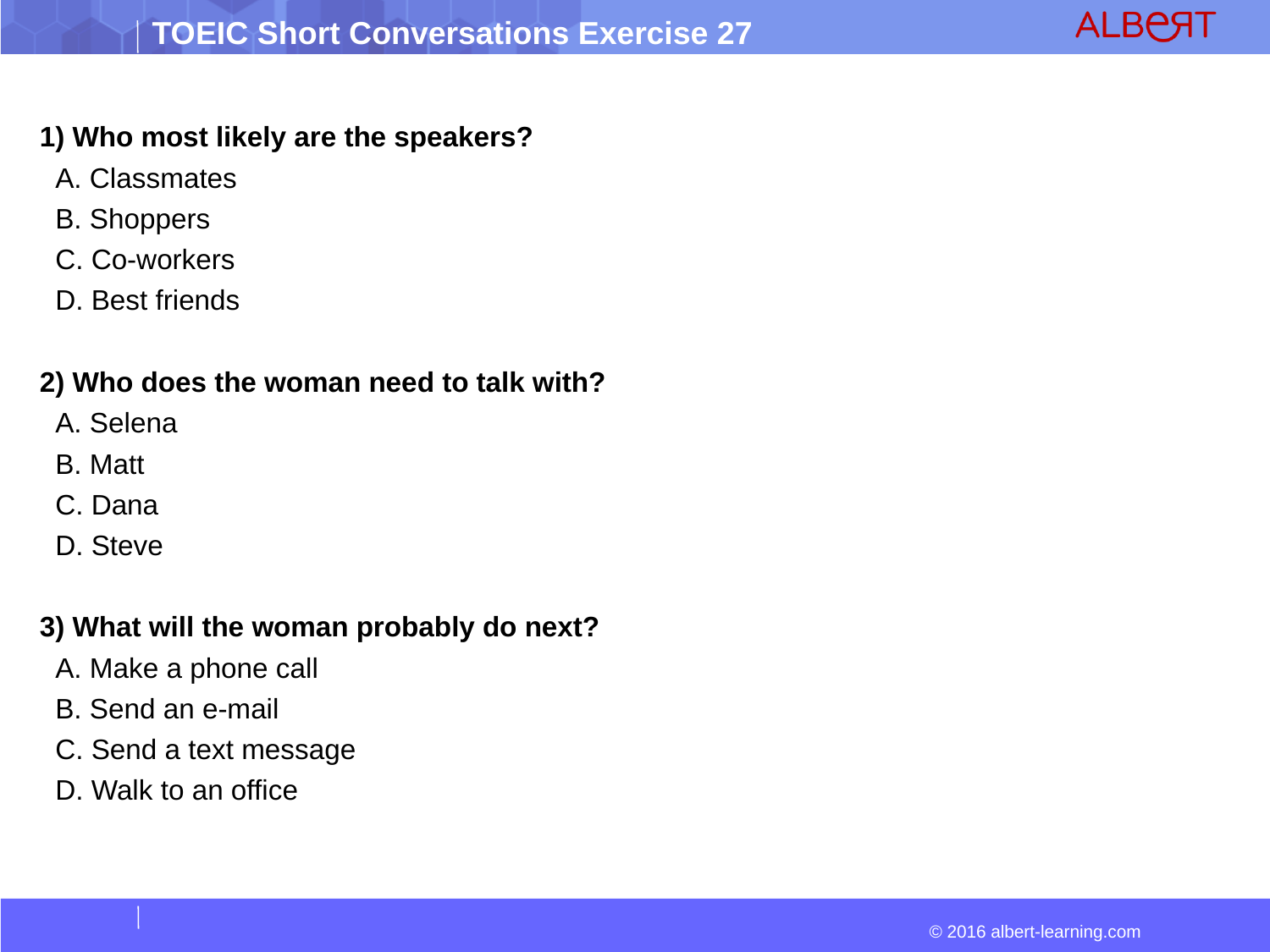

1) Who most likely are the speakers?
  A. Classmates
  B. Shoppers
  C. Co-workers
  D. Best friends

2) Who does the woman need to talk with?
  A. Selena
  B. Matt
  C. Dana
  D. Steve

3) What will the woman probably do next?
  A. Make a phone call
  B. Send an e-mail
  C. Send a text message
  D. Walk to an office